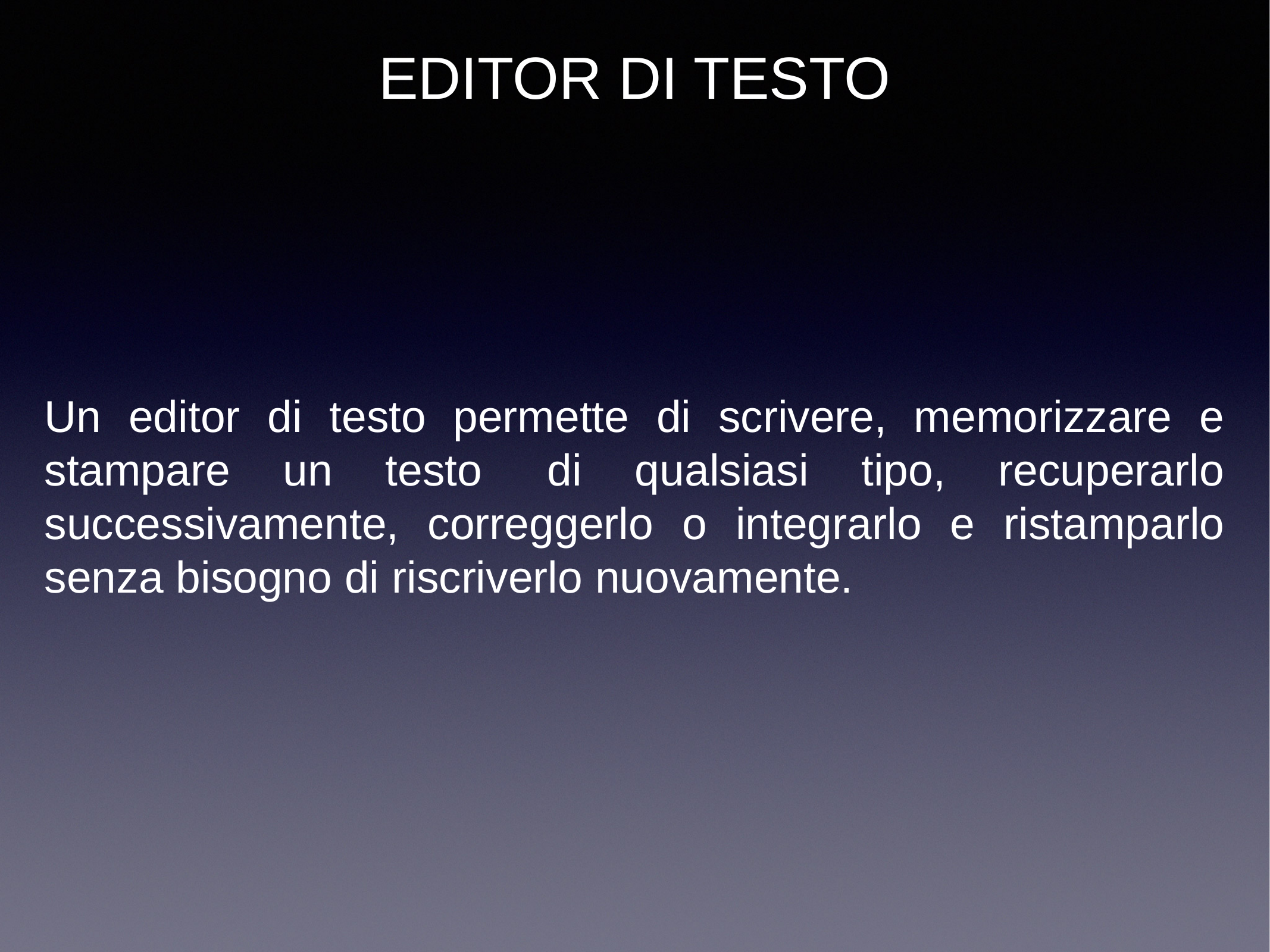

EDITOR DI TESTO
Un editor di testo permette di scrivere, memorizzare e stampare un testo  di qualsiasi tipo, recuperarlo successivamente, correggerlo o integrarlo e ristamparlo senza bisogno di riscriverlo nuovamente.